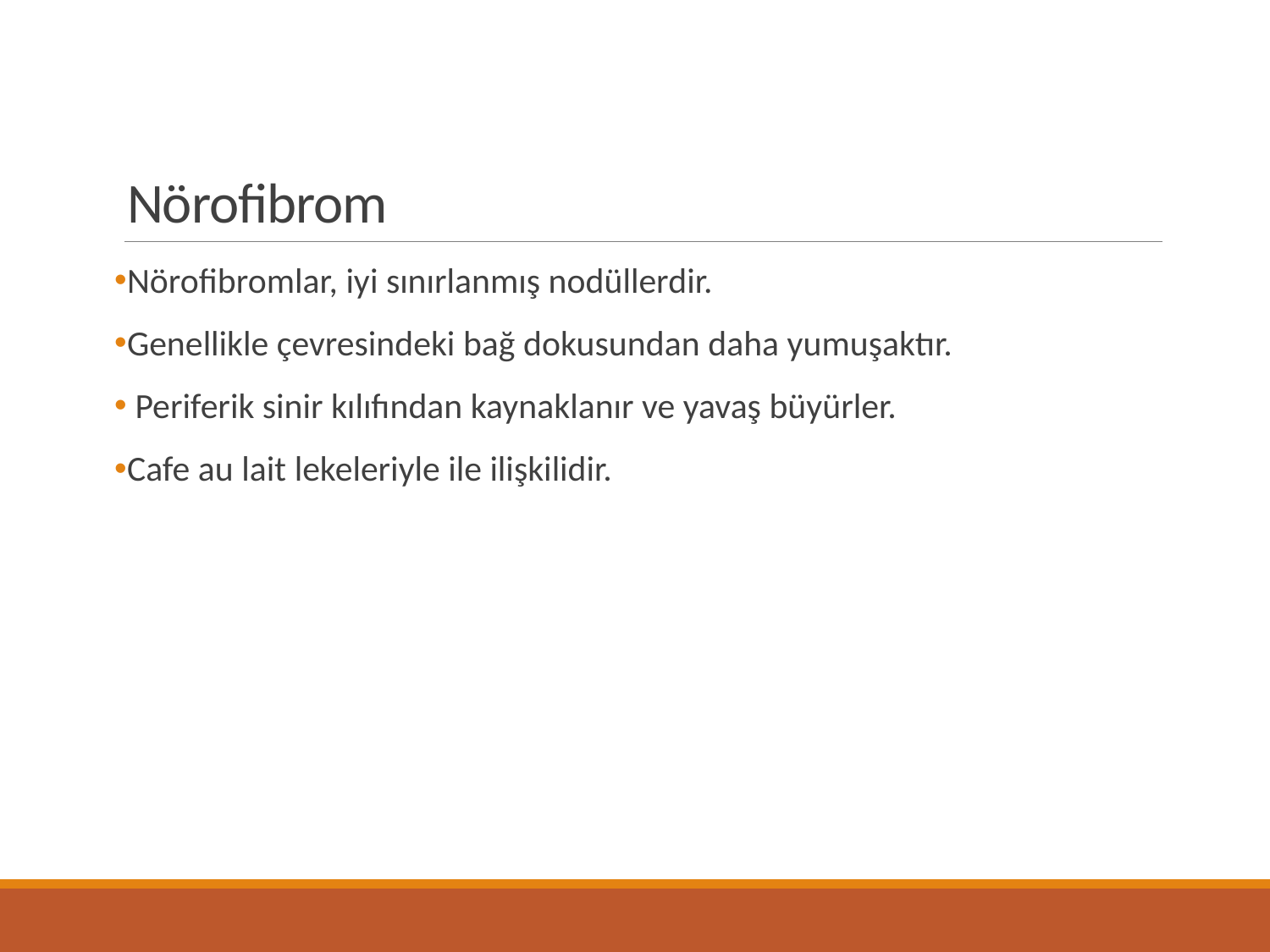

# Nörofibrom
Nörofibromlar, iyi sınırlanmış nodüllerdir.
Genellikle çevresindeki bağ dokusundan daha yumuşaktır.
 Periferik sinir kılıfından kaynaklanır ve yavaş büyürler.
Cafe au lait lekeleriyle ile ilişkilidir.